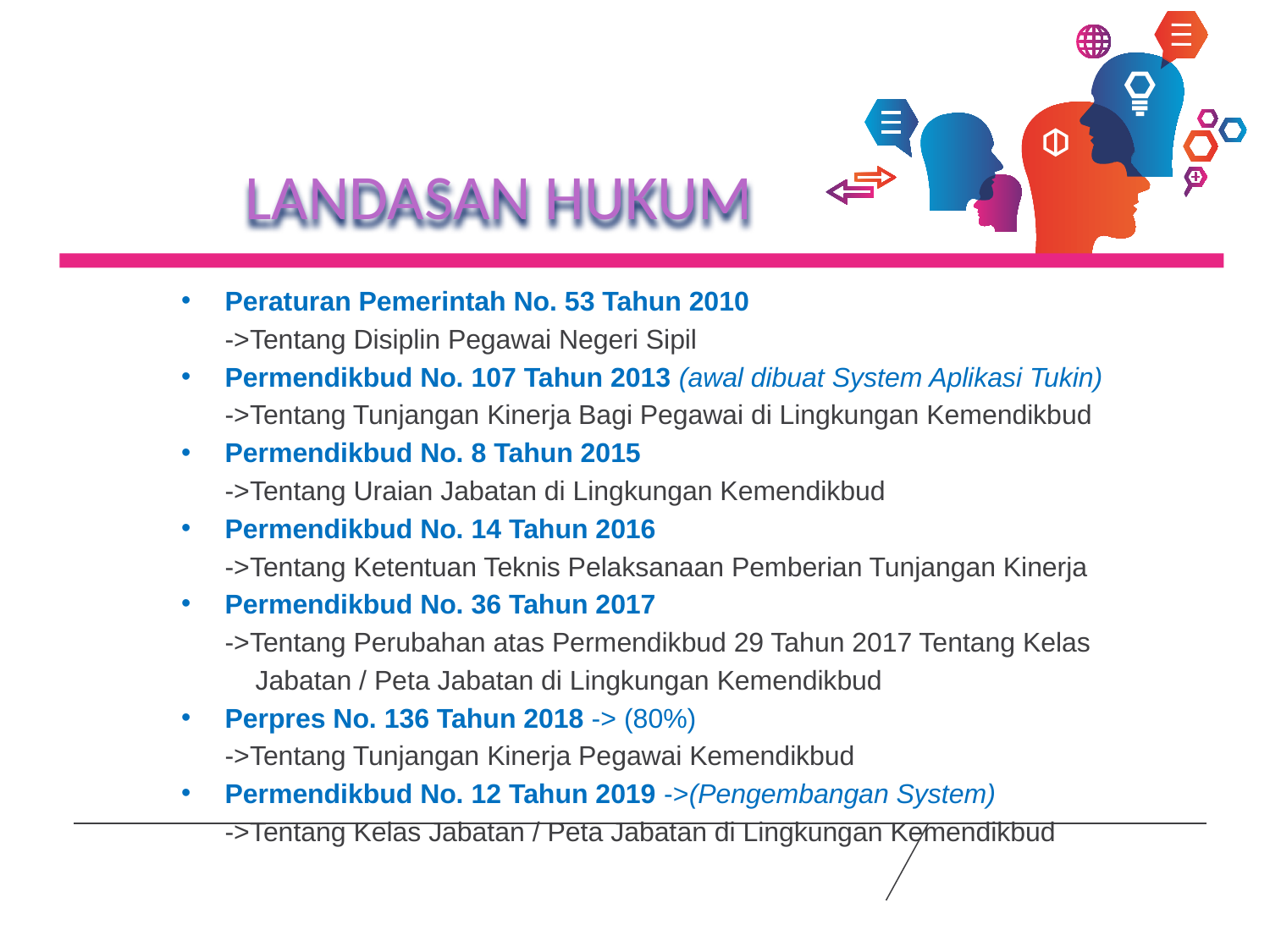

LANDASAN HUKUM

Peraturan Pemerintah No. 53 Tahun 2010
	->Tentang Disiplin Pegawai Negeri Sipil
Permendikbud No. 107 Tahun 2013 (awal dibuat System Aplikasi Tukin)
	->Tentang Tunjangan Kinerja Bagi Pegawai di Lingkungan Kemendikbud
Permendikbud No. 8 Tahun 2015
	->Tentang Uraian Jabatan di Lingkungan Kemendikbud
Permendikbud No. 14 Tahun 2016
	->Tentang Ketentuan Teknis Pelaksanaan Pemberian Tunjangan Kinerja
Permendikbud No. 36 Tahun 2017
	->Tentang Perubahan atas Permendikbud 29 Tahun 2017 Tentang Kelas
  	    Jabatan / Peta Jabatan di Lingkungan Kemendikbud
Perpres No. 136 Tahun 2018 -> (80%)
	->Tentang Tunjangan Kinerja Pegawai Kemendikbud
Permendikbud No. 12 Tahun 2019 ->(Pengembangan System)
	->Tentang Kelas Jabatan / Peta Jabatan di Lingkungan Kemendikbud